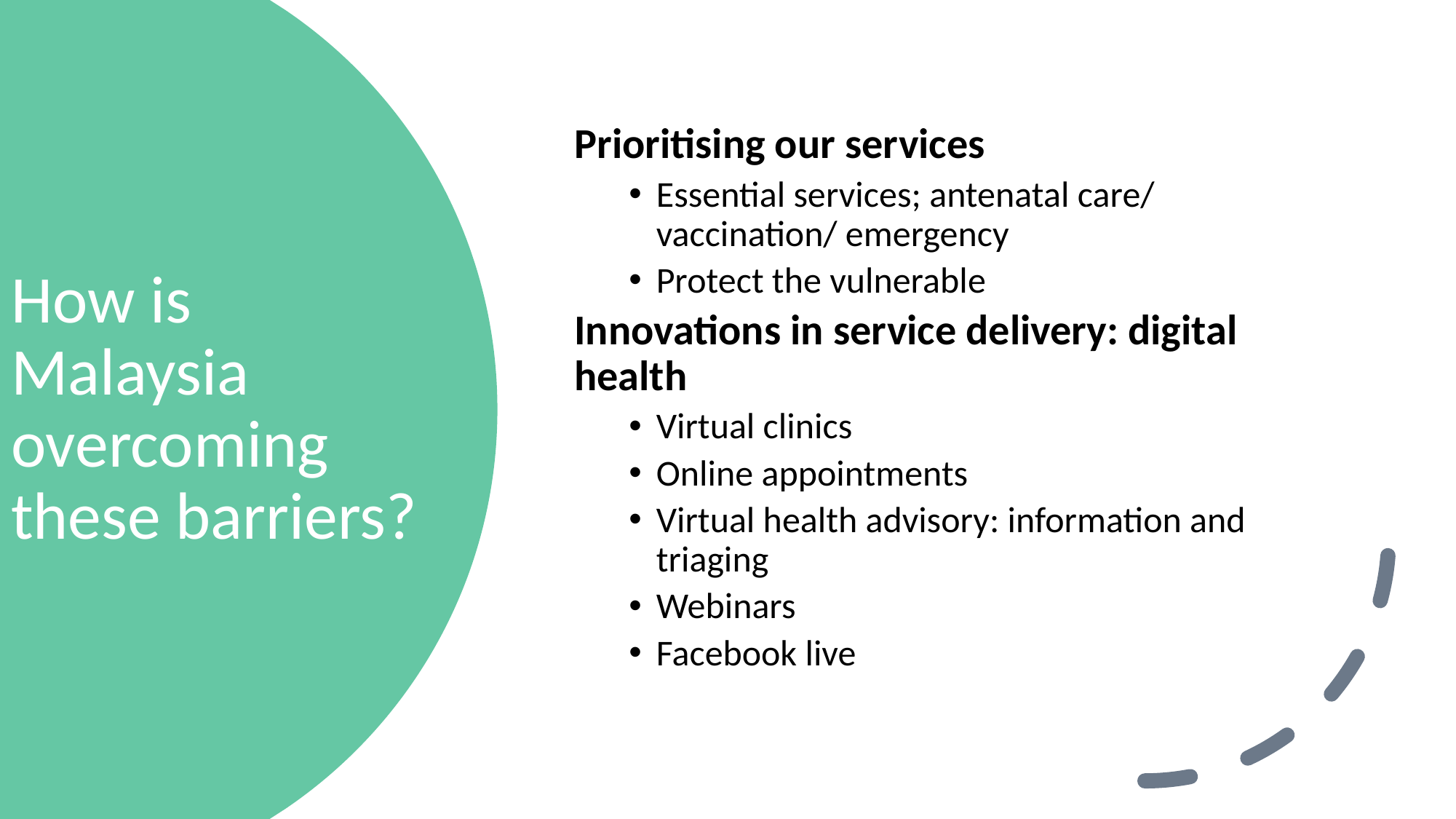

Prioritising our services
Essential services; antenatal care/ vaccination/ emergency
Protect the vulnerable
Innovations in service delivery: digital health
Virtual clinics
Online appointments
Virtual health advisory: information and triaging
Webinars
Facebook live

# How is Malaysia overcoming these barriers?